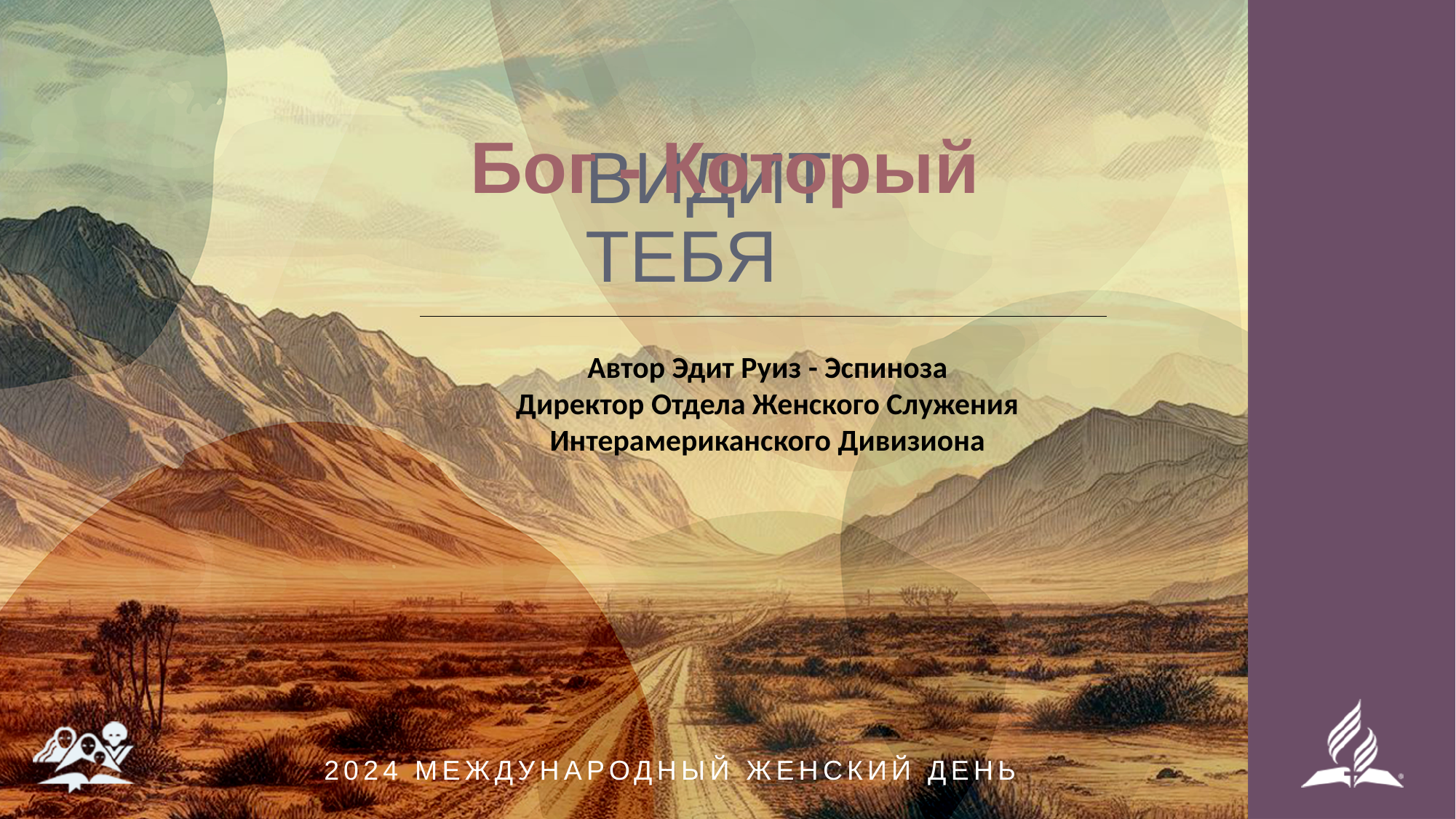

Бог - Который
# ВИДИТ ТЕБЯ
Автор Эдит Руиз - Эспиноза
Директор Отдела Женского Служения Интерамериканского Дивизиона
2024 МЕЖДУНАРОДНЫЙ ЖЕНСКИЙ ДЕНЬ